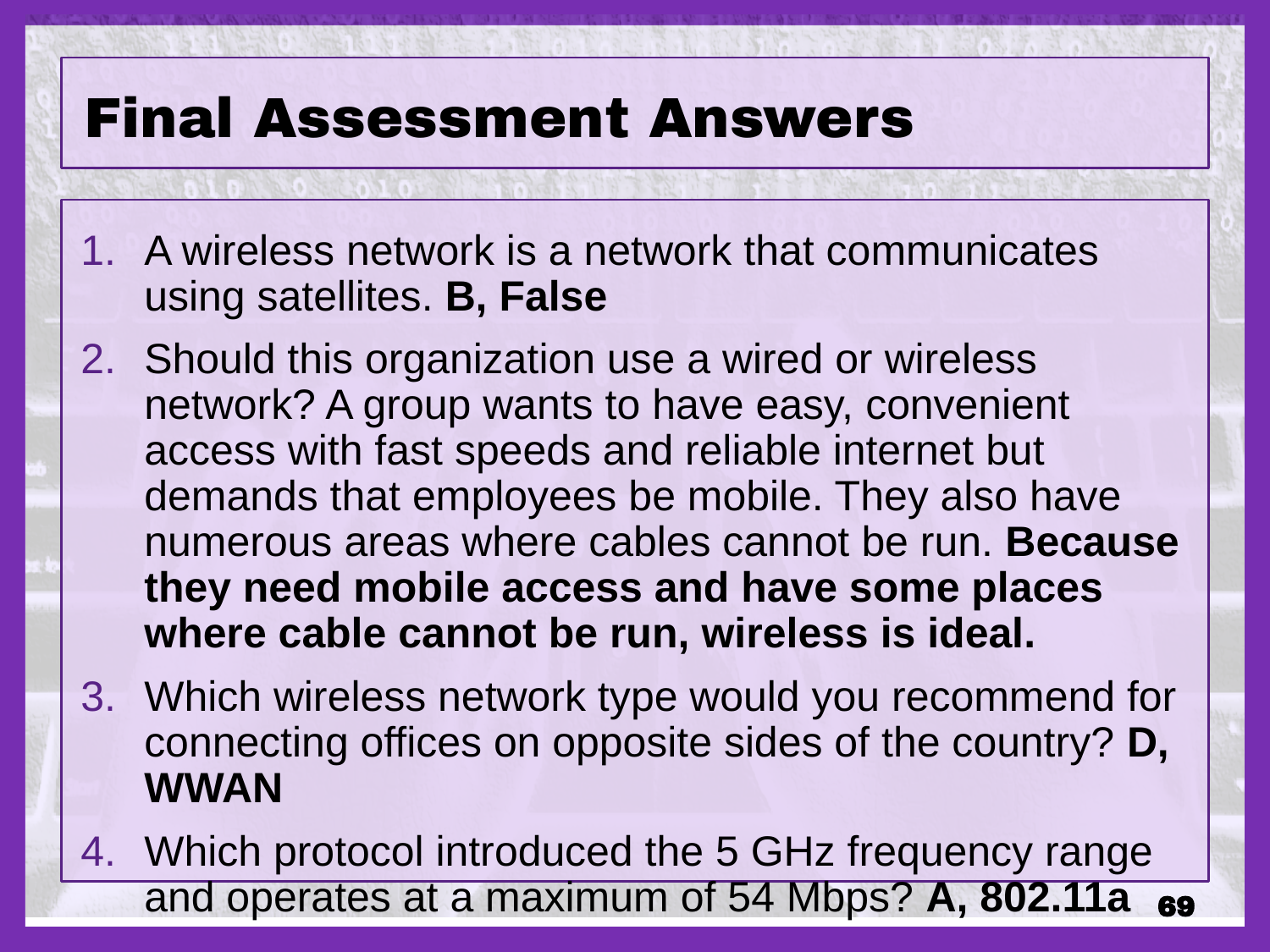

# Final Assessment Answers
A wireless network is a network that communicates using satellites. B, False
Should this organization use a wired or wireless network? A group wants to have easy, convenient access with fast speeds and reliable internet but demands that employees be mobile. They also have numerous areas where cables cannot be run. Because they need mobile access and have some places where cable cannot be run, wireless is ideal.
Which wireless network type would you recommend for connecting offices on opposite sides of the country? D, WWAN
Which protocol introduced the 5 GHz frequency range and operates at a maximum of 54 Mbps? A, 802.11a

69